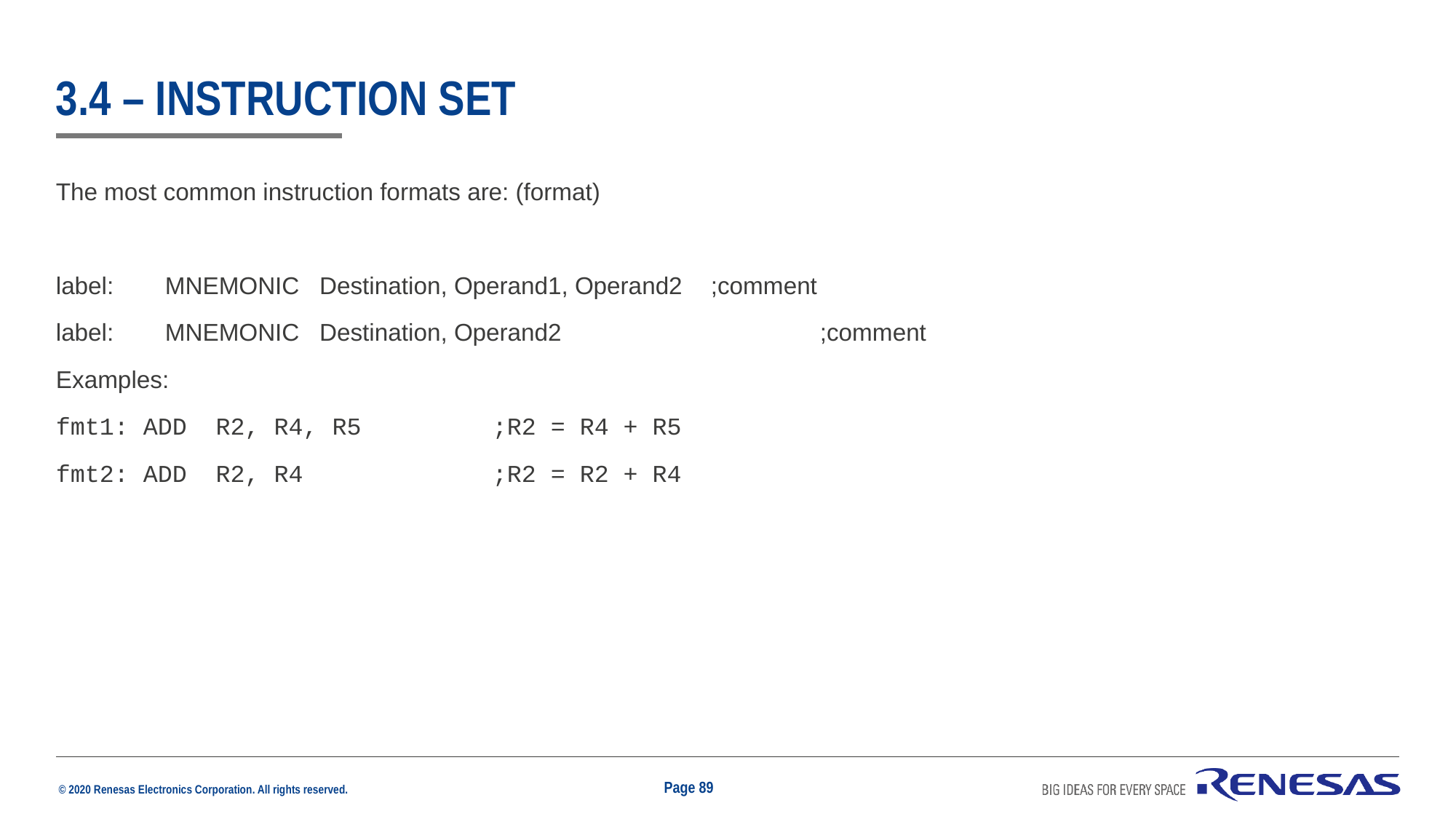

# 3.4 – instruction set
The most common instruction formats are: (format)

label:	MNEMONIC   Destination, Operand1, Operand2	;comment
label:	MNEMONIC   Destination, Operand2			;comment
Examples:
fmt1: ADD  R2, R4, R5		;R2 = R4 + R5
fmt2: ADD  R2, R4		;R2 = R2 + R4